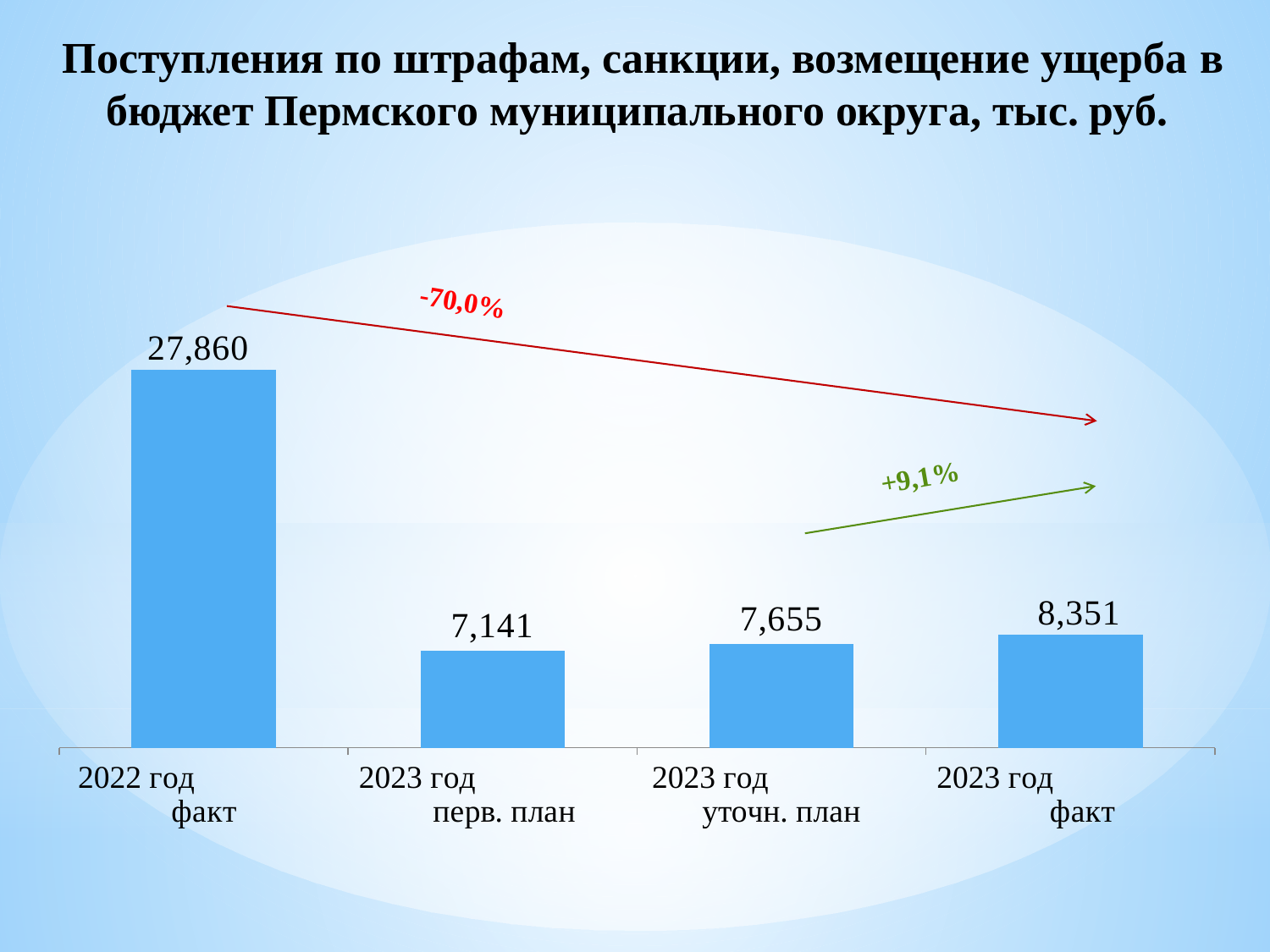

Поступления по штрафам, санкции, возмещение ущерба в бюджет Пермского муниципального округа, тыс. руб.

### Chart

| Category | Штрафы, санкции, возмещение ущерба |
|---|---|
| 2022 год                  факт | 27860.178 |
| 2023 год                       перв. план | 7141.2 |
| 2023 год                   уточн. план | 7654.53 |
| 2023 год                       факт | 8351.48 |
-70,0%